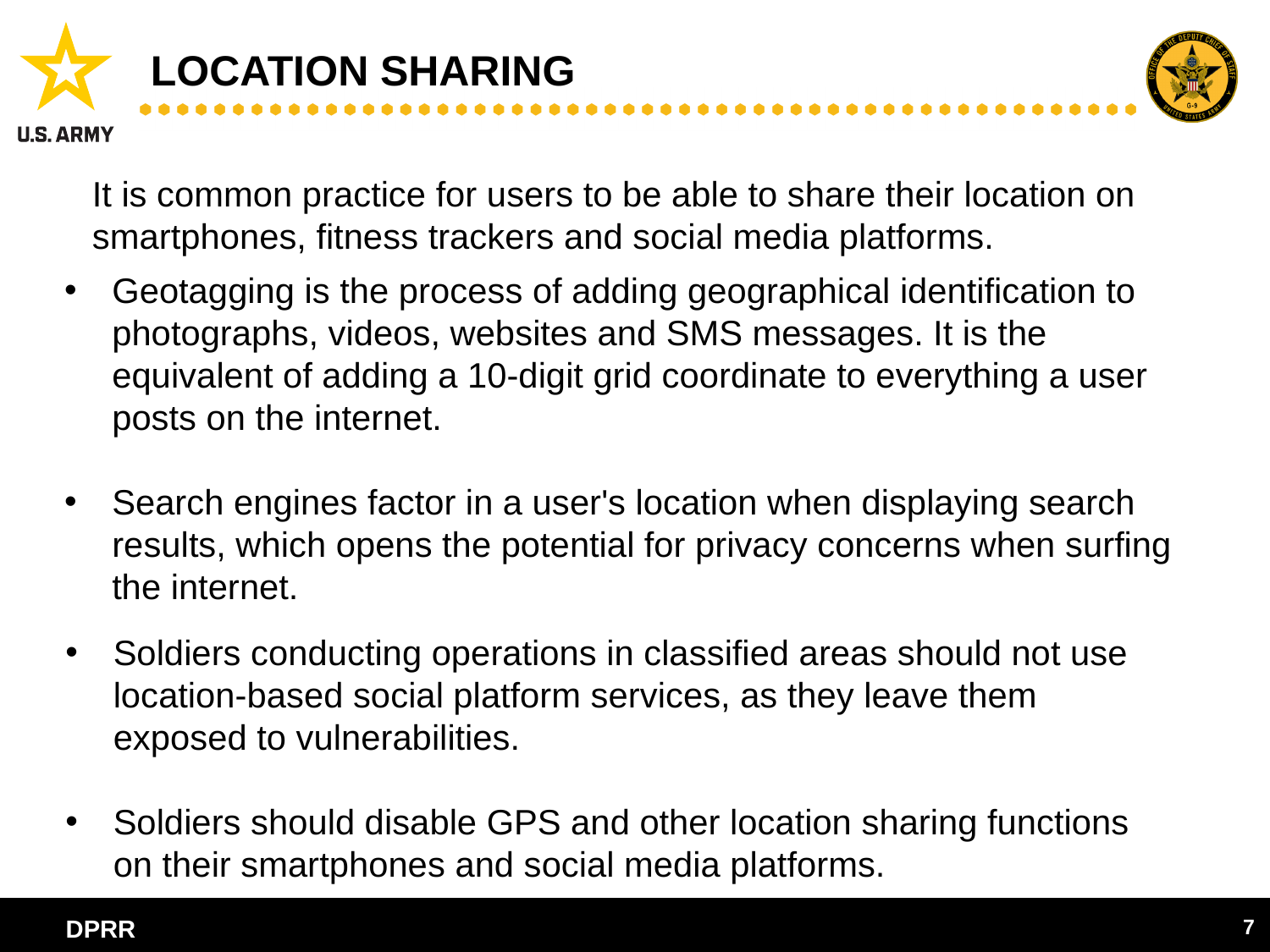

# Location Sharing
It is common practice for users to be able to share their location on smartphones, fitness trackers and social media platforms.
Geotagging is the process of adding geographical identification to photographs, videos, websites and SMS messages. It is the equivalent of adding a 10-digit grid coordinate to everything a user posts on the internet.

Search engines factor in a user's location when displaying search results, which opens the potential for privacy concerns when surfing the internet.
Soldiers conducting operations in classified areas should not use location-based social platform services, as they leave them exposed to vulnerabilities.

Soldiers should disable GPS and other location sharing functions on their smartphones and social media platforms.
7

DPRR